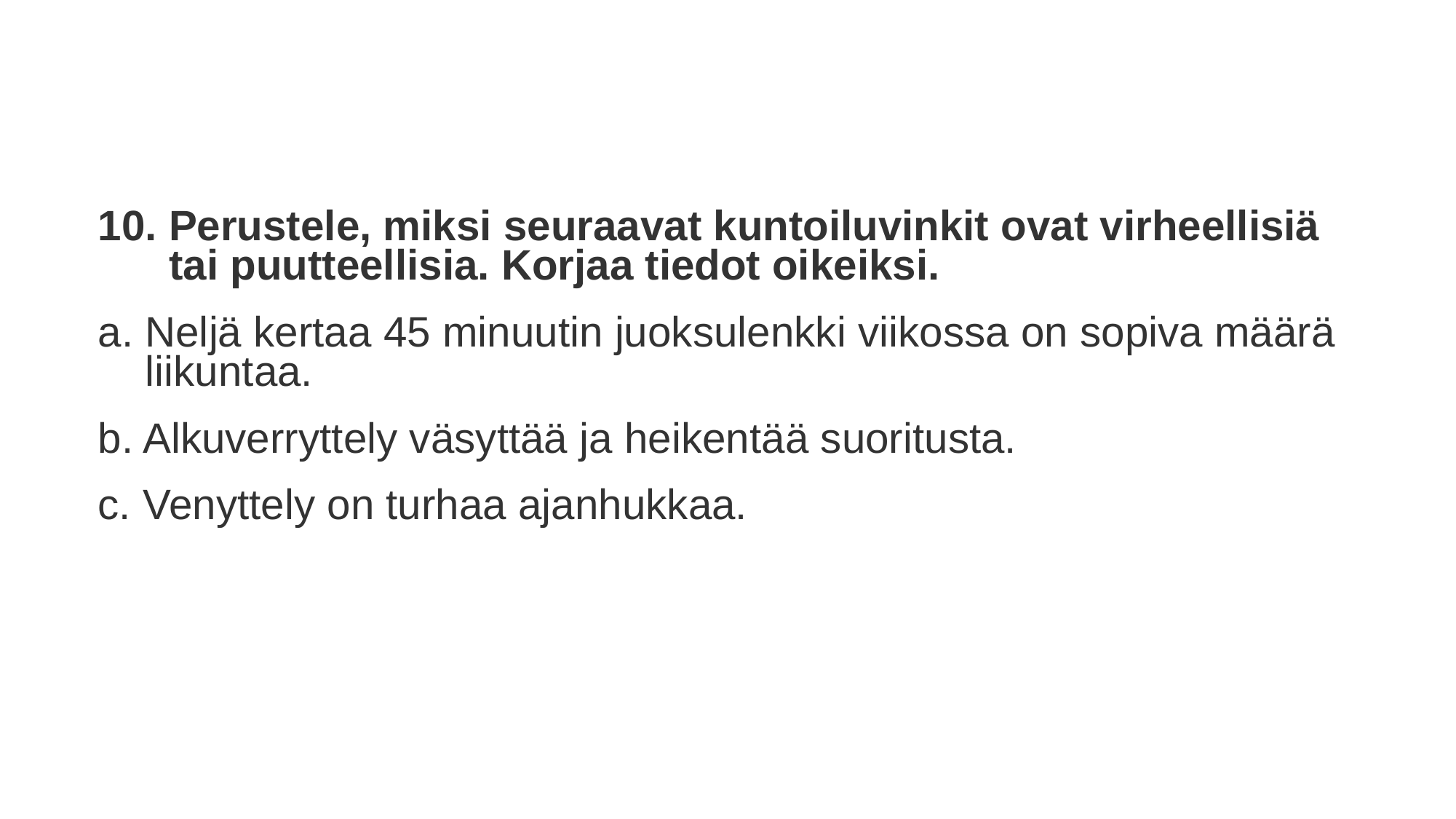

10. Perustele, miksi seuraavat kuntoiluvinkit ovat virheellisiä
      tai puutteellisia. Korjaa tiedot oikeiksi.
a. Neljä kertaa 45 minuutin juoksulenkki viikossa on sopiva määrä
    liikuntaa.
b. Alkuverryttely väsyttää ja heikentää suoritusta.
c. Venyttely on turhaa ajanhukkaa.